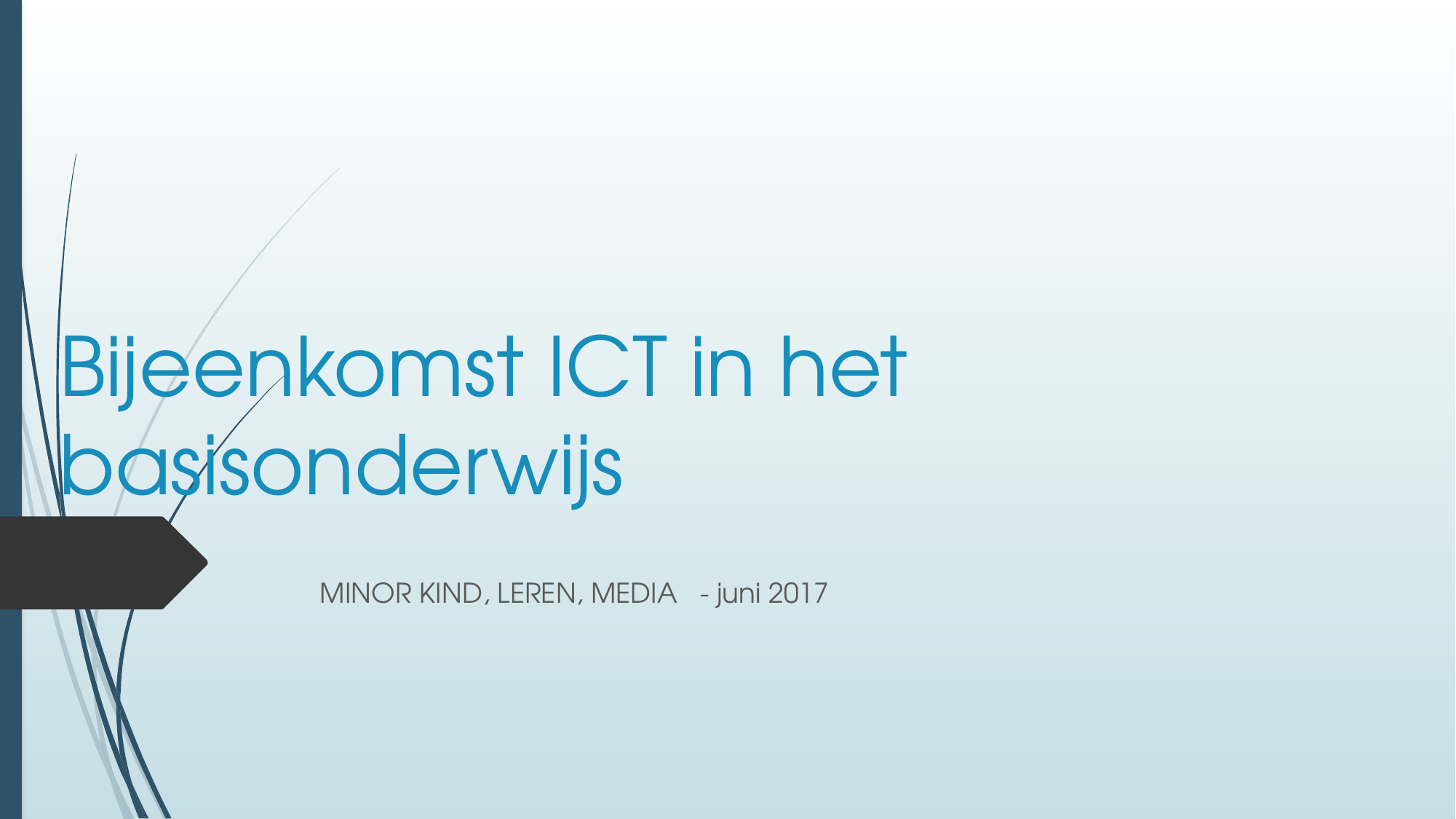

# Bijeenkomst ICT in het basisonderwijs
MINOR KIND, LEREN, MEDIA   - juni 2017